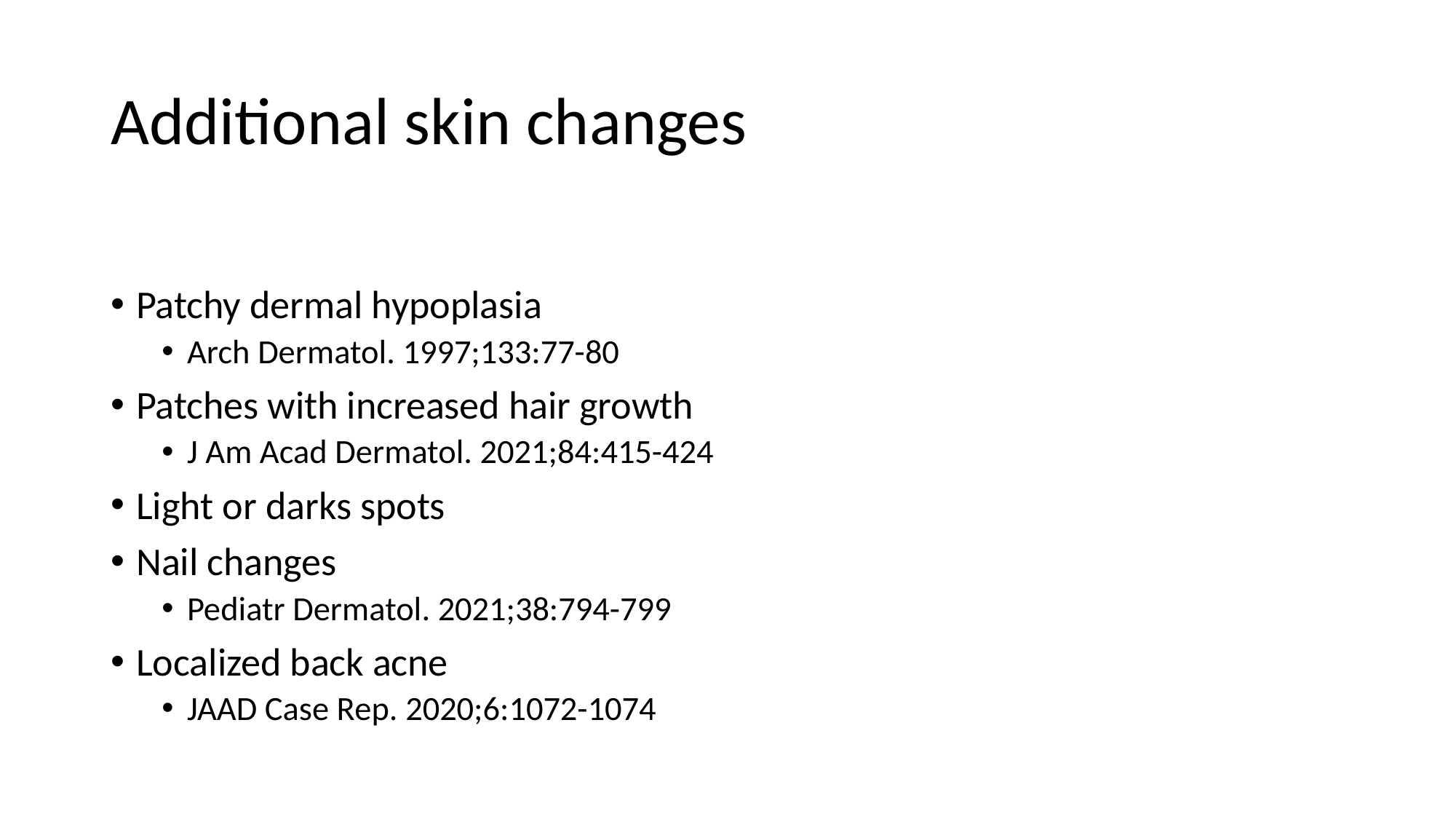

# Additional skin changes

Patchy dermal hypoplasia
Arch Dermatol. 1997;133:77-80
Patches with increased hair growth
J Am Acad Dermatol. 2021;84:415-424
Light or darks spots
Nail changes
Pediatr Dermatol. 2021;38:794-799
Localized back acne
JAAD Case Rep. 2020;6:1072-1074